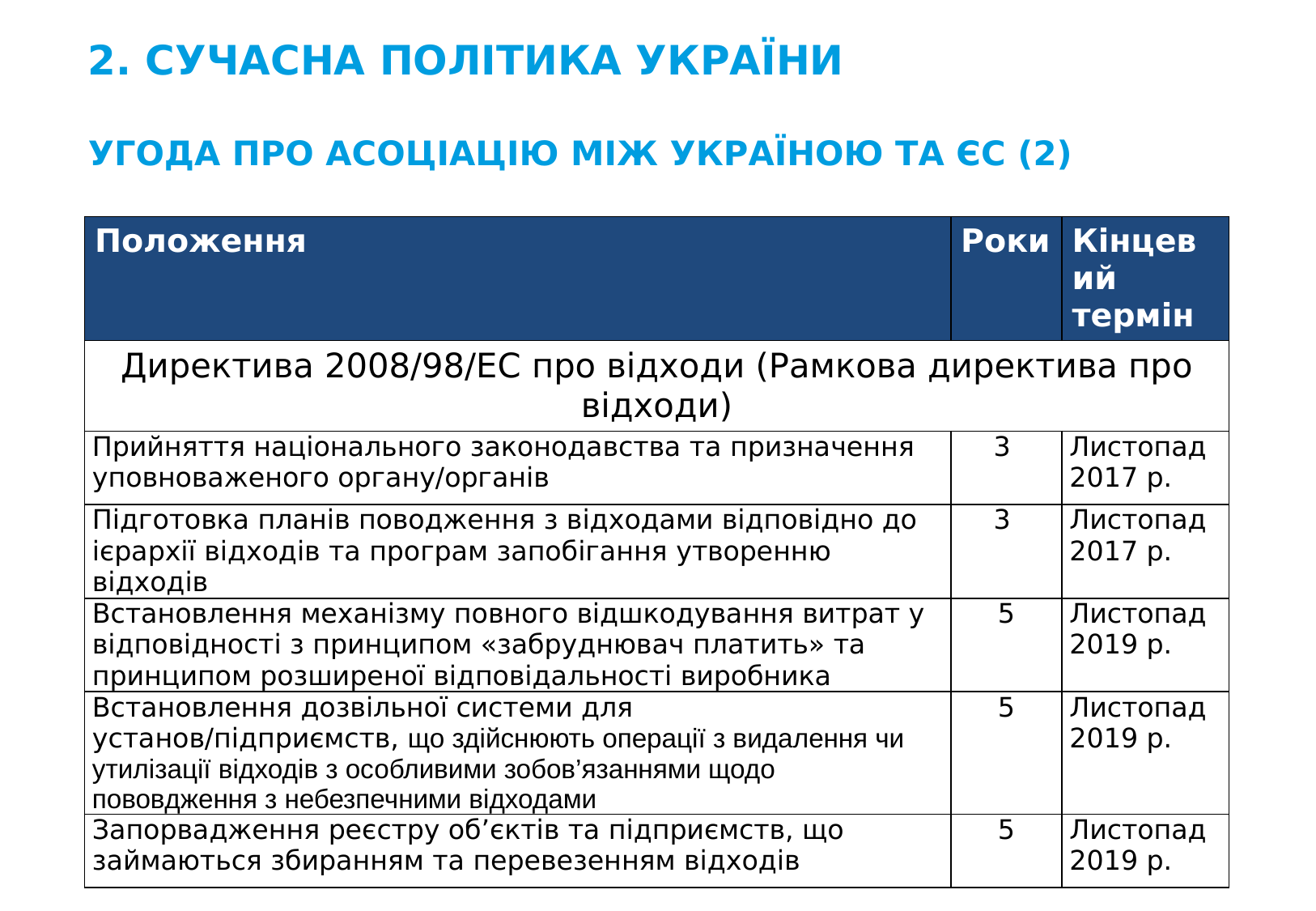

# 2. СУЧАСНА ПОЛІТИКА УКРАЇНИ УГОДА ПРО АСОЦІАЦІЮ МІЖ УКРАЇНОЮ ТА ЄС (2)

| Положення | Роки | Кінцевий термін |
| --- | --- | --- |
| Директива 2008/98/ЕС про відходи (Рамкова директива про відходи) |  |  |
| Прийняття національного законодавства та призначення уповноваженого органу/органів | 3 | Листопад 2017 р. |
| Підготовка планів поводження з відходами відповідно до ієрархії відходів та програм запобігання утворенню відходів | 3 | Листопад 2017 р. |
| Встановлення механізму повного відшкодування витрат у відповідності з принципом «забруднювач платить» та принципом розширеної відповідальності виробника | 5 | Листопад 2019 р. |
| Встановлення дозвільної системи для установ/підприємств, що здійснюють операції з видалення чи утилізації відходів з особливими зобов’язаннями щодо пововдження з небезпечними відходами | 5 | Листопад 2019 р. |
| Запорвадження реєстру об’єктів та підприємств, що займаються збиранням та перевезенням відходів | 5 | Листопад 2019 р. |